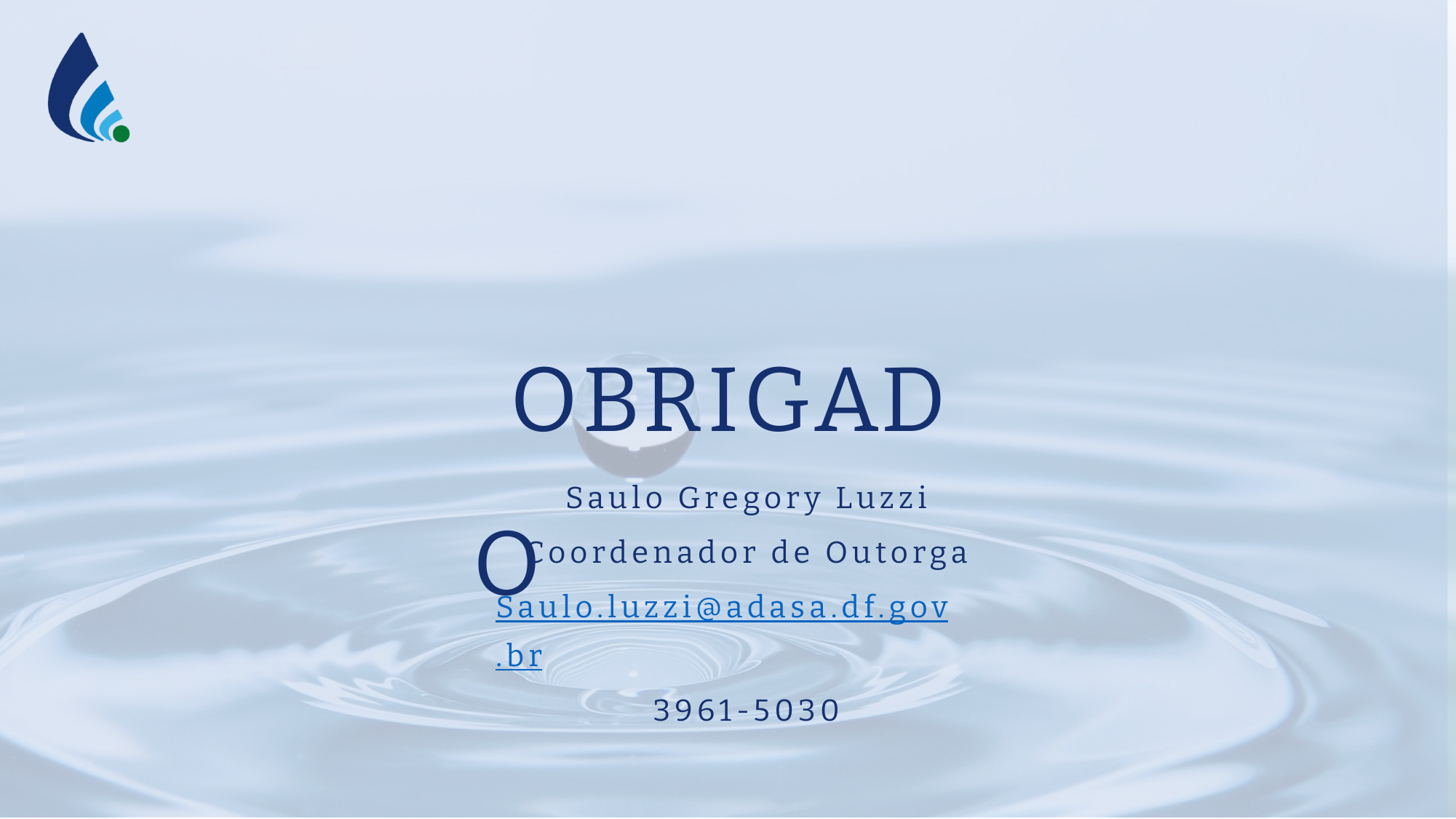

OBRIGADO
Saulo Gregory Luzzi
Coordenador de Outorga
Saulo.luzzi@adasa.df.gov.br
3961-5030